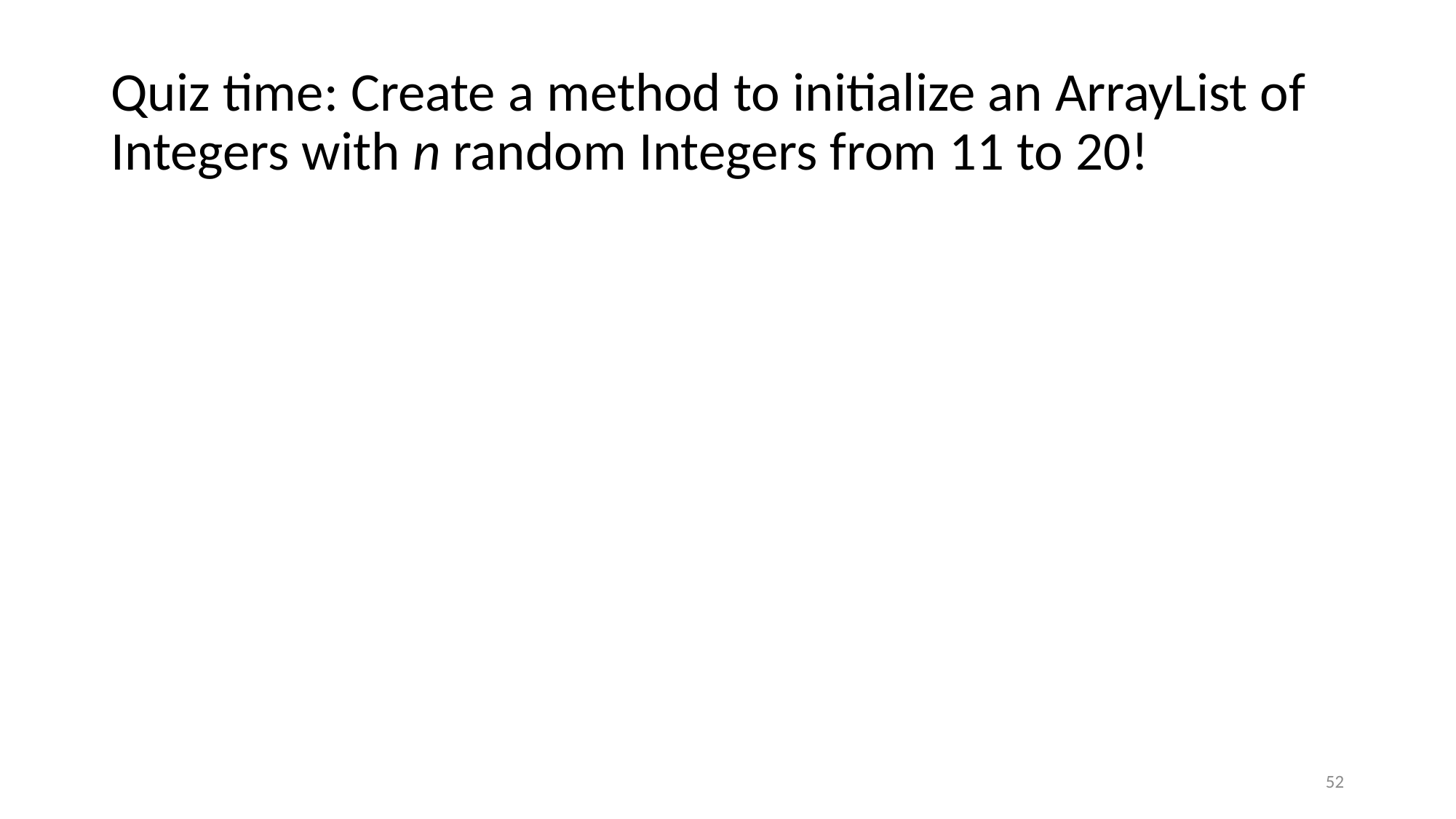

# Quiz time: Create a method to initialize an ArrayList of Integers with n random Integers from 11 to 20!
52